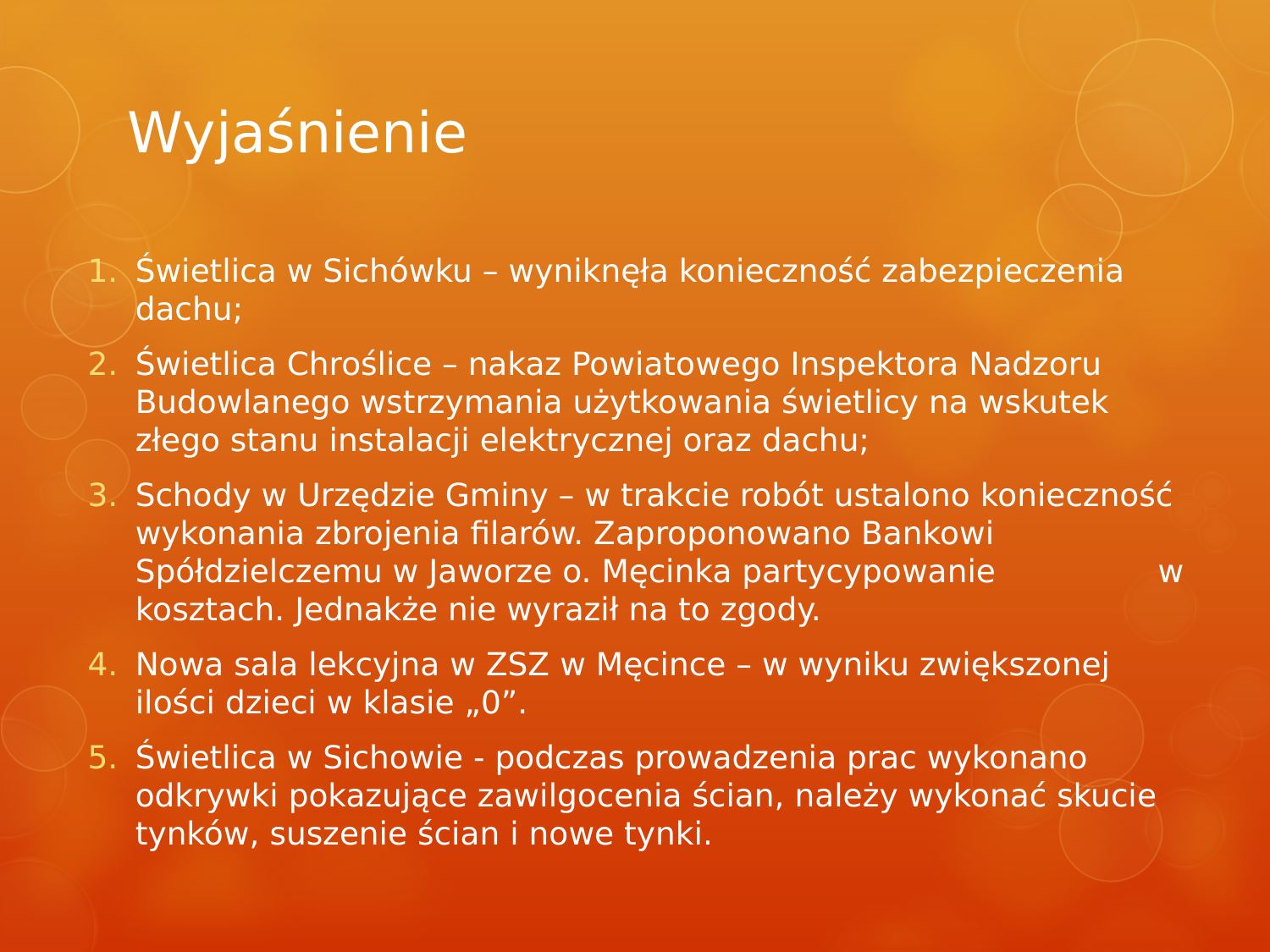

# Wyjaśnienie
Świetlica w Sichówku – wyniknęła konieczność zabezpieczenia dachu;
Świetlica Chroślice – nakaz Powiatowego Inspektora Nadzoru Budowlanego wstrzymania użytkowania świetlicy na wskutek złego stanu instalacji elektrycznej oraz dachu;
Schody w Urzędzie Gminy – w trakcie robót ustalono konieczność wykonania zbrojenia filarów. Zaproponowano Bankowi Spółdzielczemu w Jaworze o. Męcinka partycypowanie                w kosztach. Jednakże nie wyraził na to zgody.
Nowa sala lekcyjna w ZSZ w Męcince – w wyniku zwiększonej ilości dzieci w klasie „0”.
Świetlica w Sichowie - podczas prowadzenia prac wykonano odkrywki pokazujące zawilgocenia ścian, należy wykonać skucie tynków, suszenie ścian i nowe tynki.